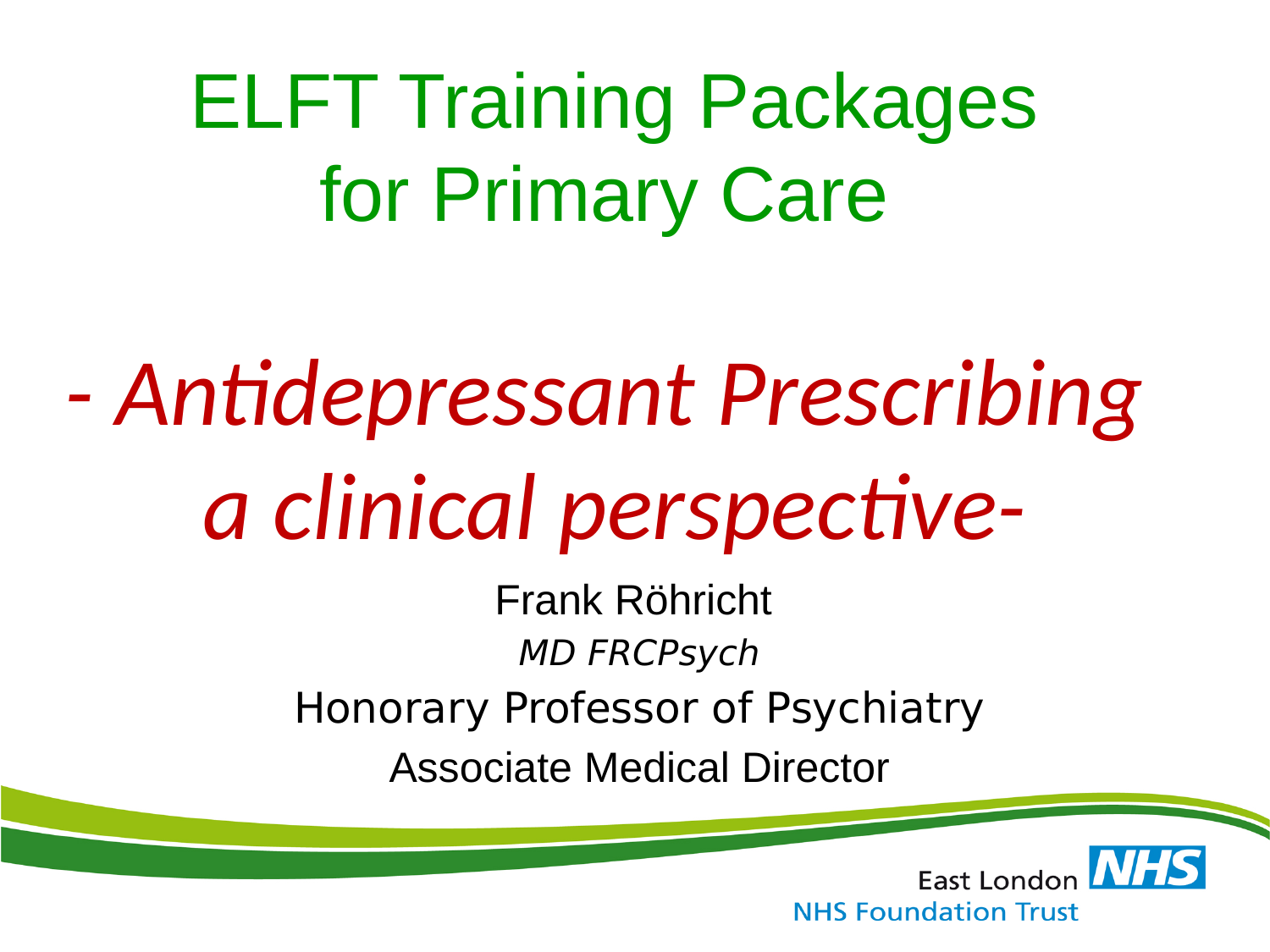

# ELFT Training Packages for Primary Care - Antidepressant Prescribing a clinical perspective-
Frank Röhricht
MD FRCPsych
Honorary Professor of Psychiatry
Associate Medical Director